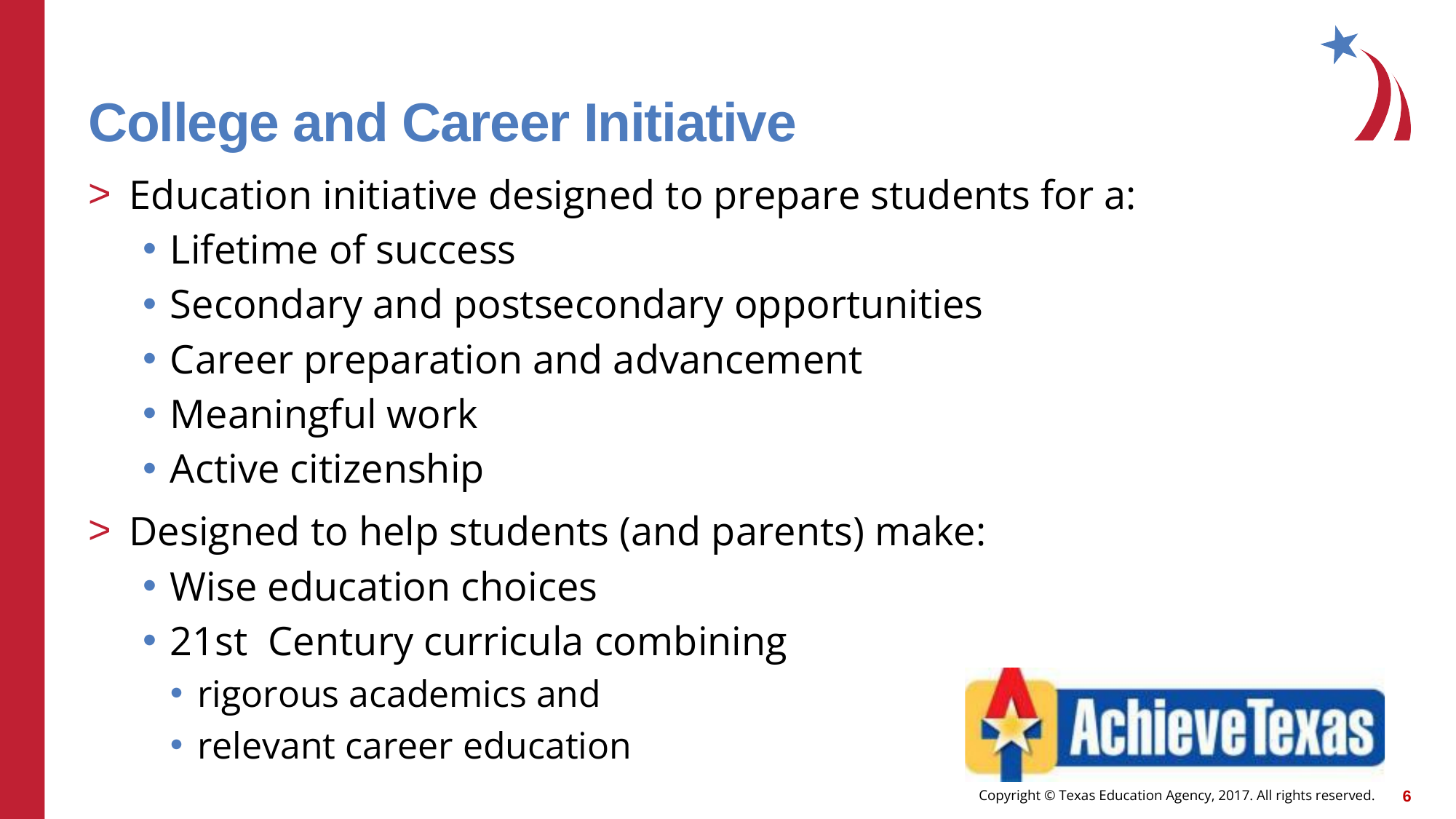

# College and Career Initiative
Education initiative designed to prepare students for a:
Lifetime of success
Secondary and postsecondary opportunities
Career preparation and advancement
Meaningful work
Active citizenship
Designed to help students (and parents) make:
Wise education choices
21st  Century curricula combining
rigorous academics and
relevant career education